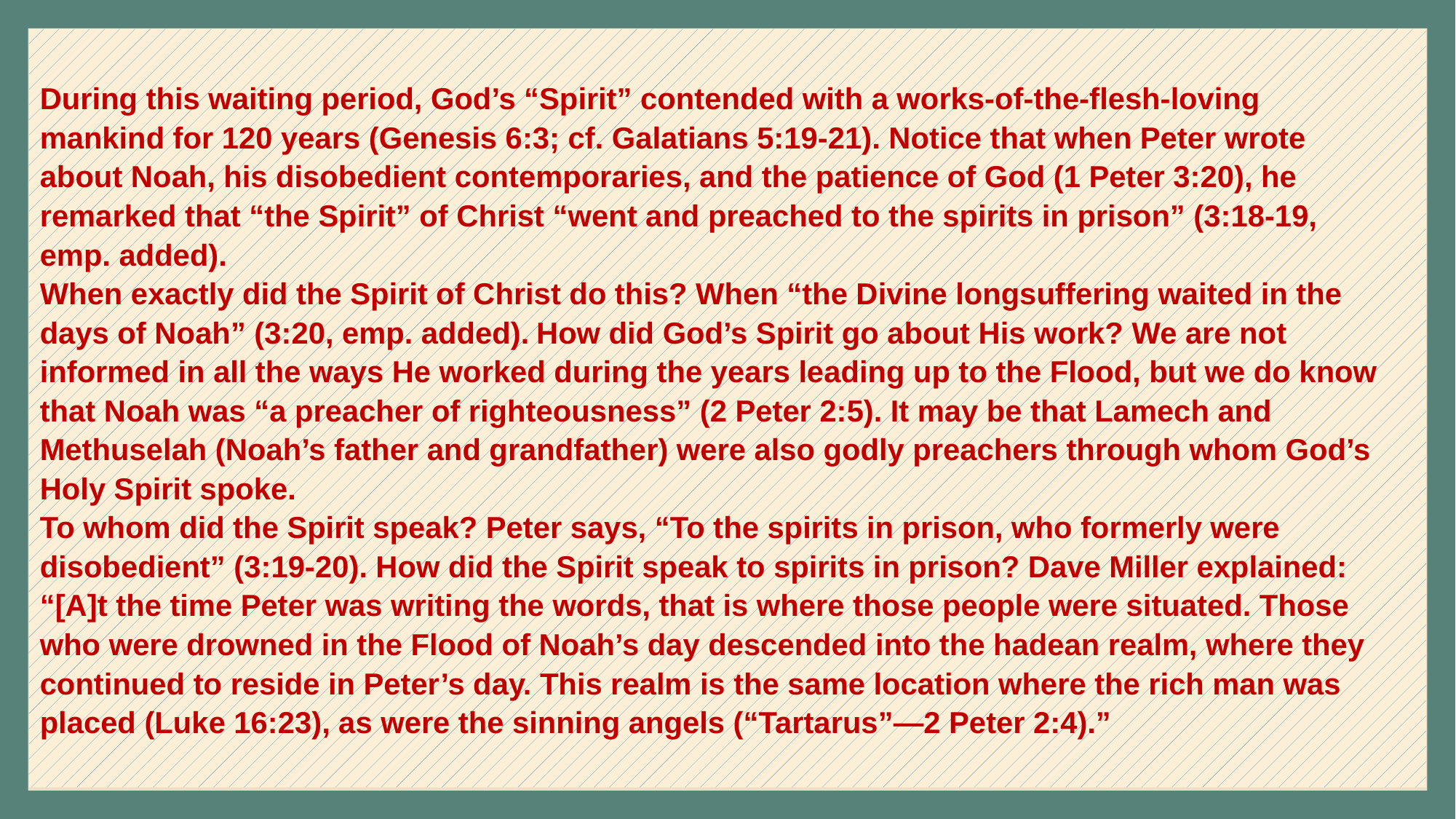

# During this waiting period, God’s “Spirit” contended with a works-of-the-flesh-loving mankind for 120 years (Genesis 6:3; cf. Galatians 5:19-21). Notice that when Peter wrote about Noah, his disobedient contemporaries, and the patience of God (1 Peter 3:20), he remarked that “the Spirit” of Christ “went and preached to the spirits in prison” (3:18-19, emp. added). When exactly did the Spirit of Christ do this? When “the Divine longsuffering waited in the days of Noah” (3:20, emp. added). How did God’s Spirit go about His work? We are not informed in all the ways He worked during the years leading up to the Flood, but we do know that Noah was “a preacher of righteousness” (2 Peter 2:5). It may be that Lamech and Methuselah (Noah’s father and grandfather) were also godly preachers through whom God’s Holy Spirit spoke. To whom did the Spirit speak? Peter says, “To the spirits in prison, who formerly were disobedient” (3:19-20). How did the Spirit speak to spirits in prison? Dave Miller explained: “[A]t the time Peter was writing the words, that is where those people were situated. Those who were drowned in the Flood of Noah’s day descended into the hadean realm, where they continued to reside in Peter’s day. This realm is the same location where the rich man was placed (Luke 16:23), as were the sinning angels (“Tartarus”—2 Peter 2:4).”